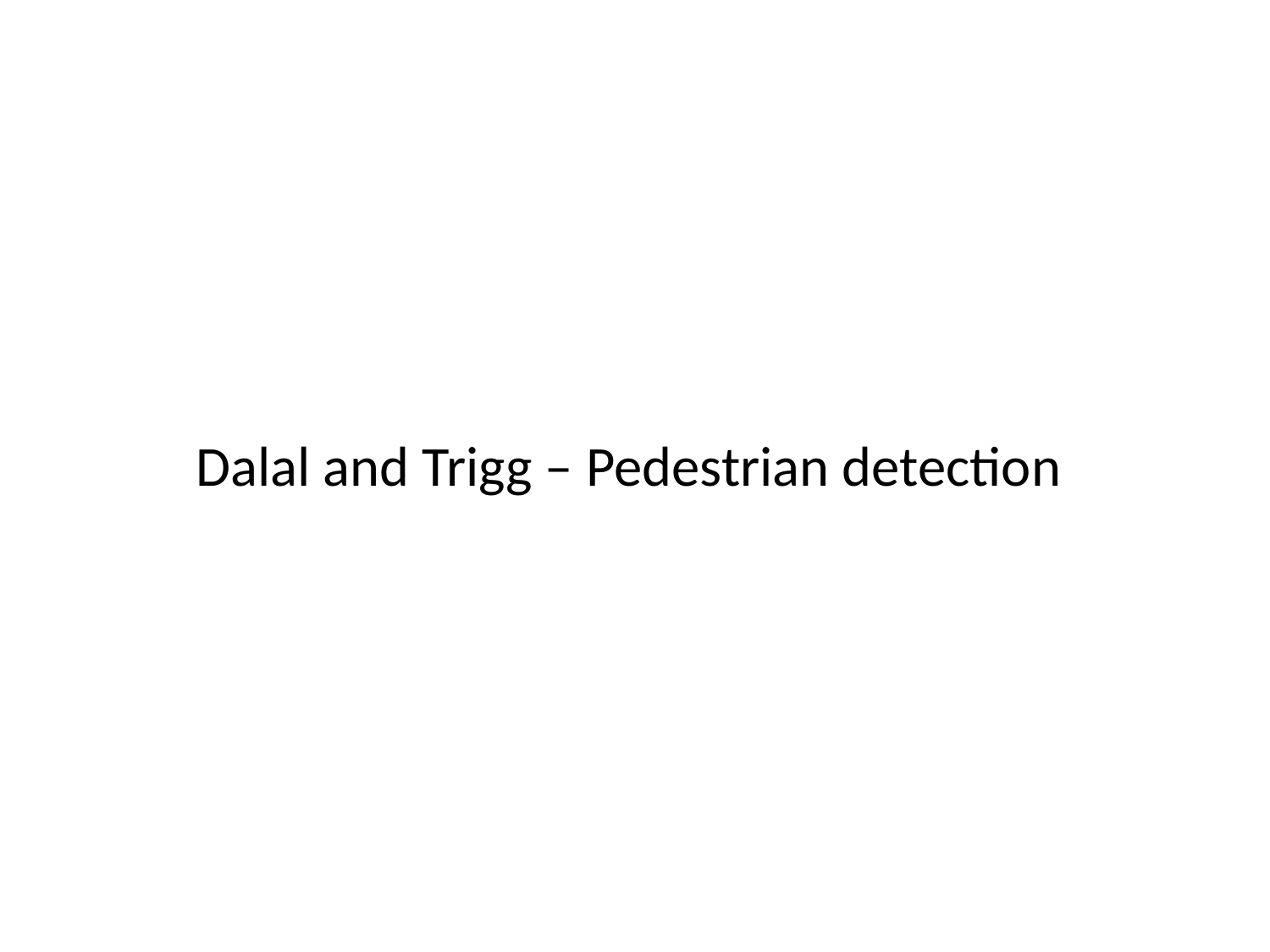

#
Dalal and Trigg – Pedestrian detection